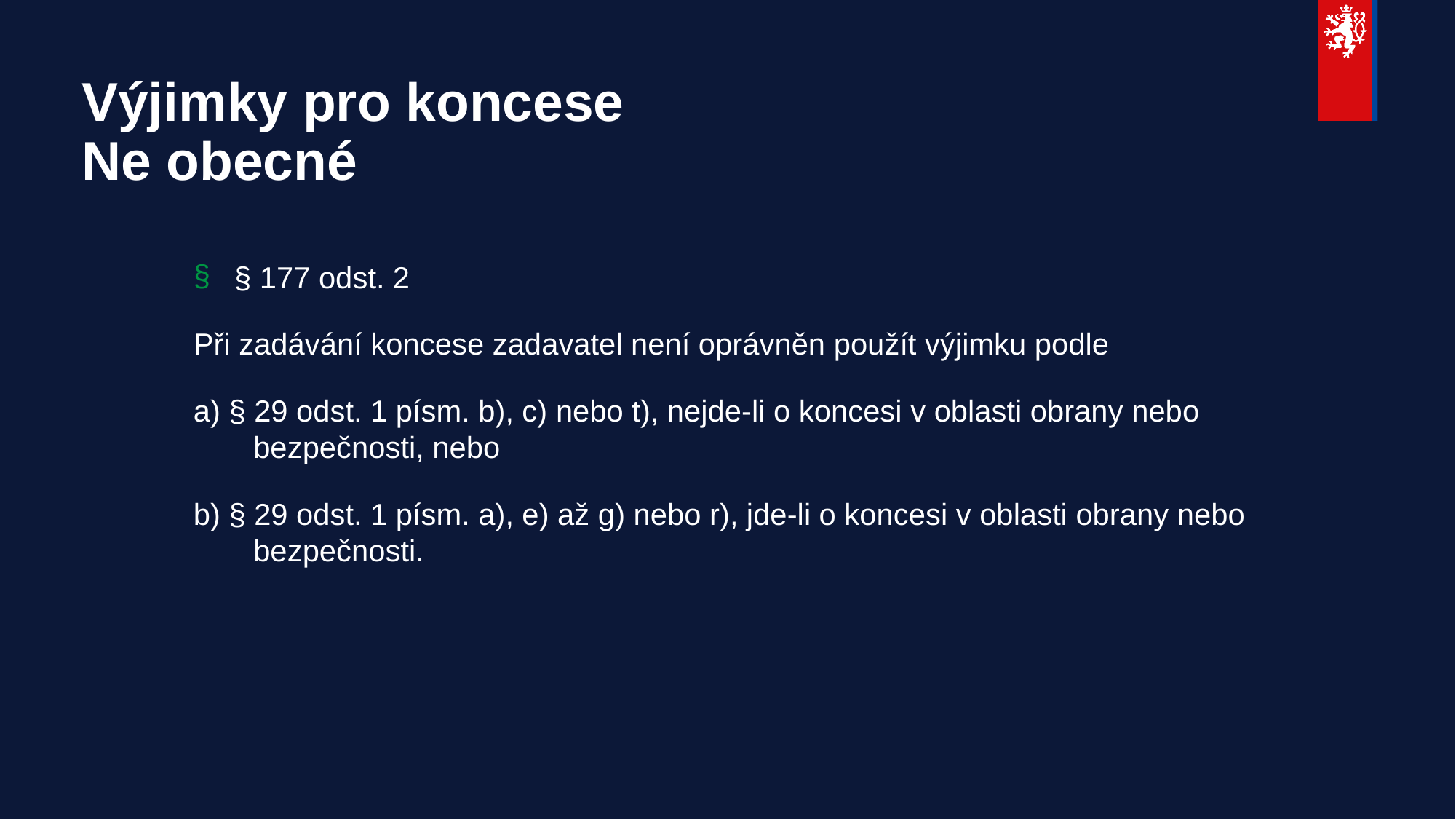

# Výjimky pro koncese Ne obecné
§ 177 odst. 2
Při zadávání koncese zadavatel není oprávněn použít výjimku podle
a) § 29 odst. 1 písm. b), c) nebo t), nejde-li o koncesi v oblasti obrany nebo bezpečnosti, nebo
b) § 29 odst. 1 písm. a), e) až g) nebo r), jde-li o koncesi v oblasti obrany nebo bezpečnosti.